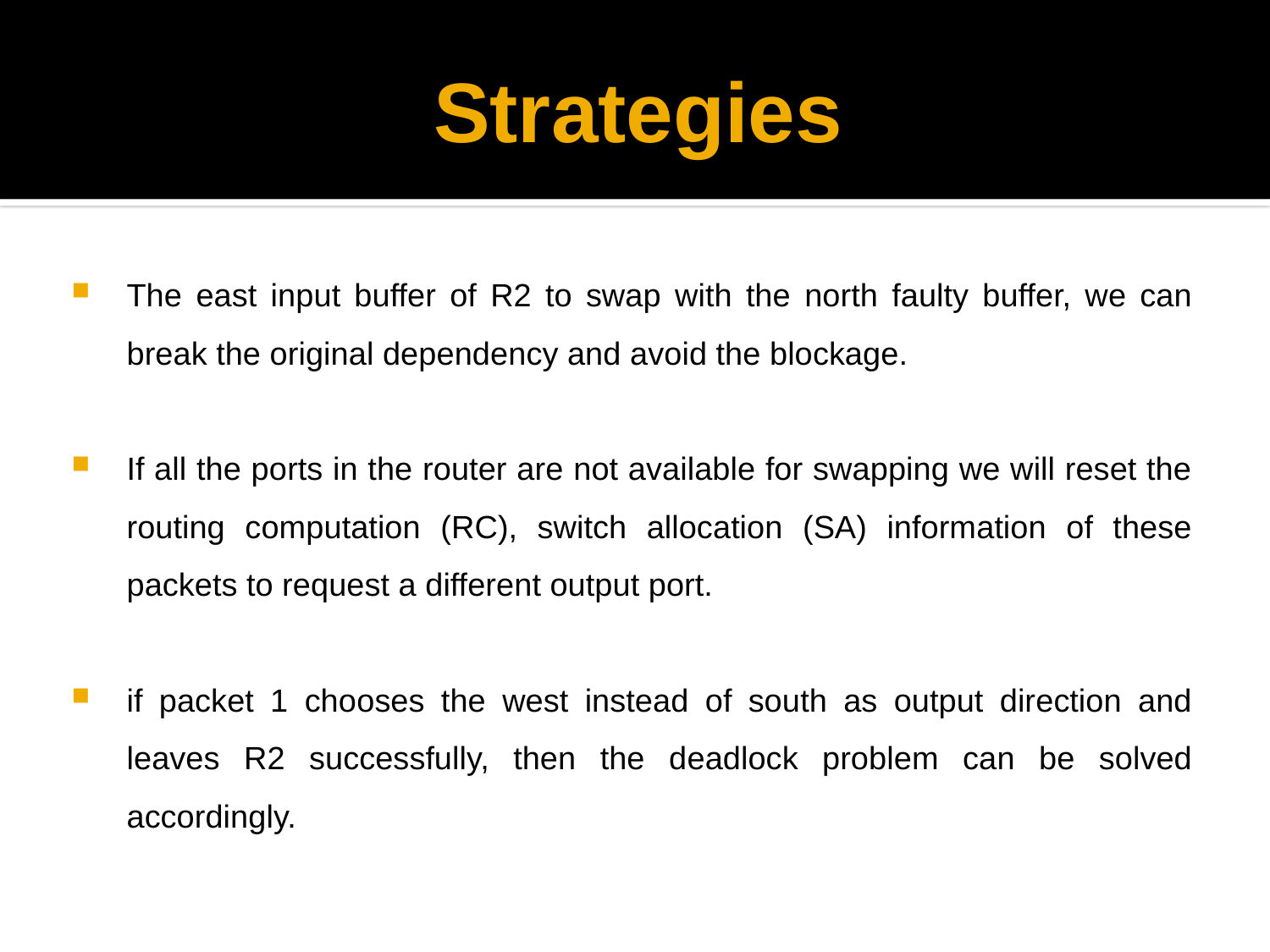

# Strategies

The east input buffer of R2 to swap with the north faulty buffer, we can break the original dependency and avoid the blockage.

If all the ports in the router are not available for swapping we will reset the routing computation (RC), switch allocation (SA) information of these packets to request a different output port.

if packet 1 chooses the west instead of south as output direction and leaves R2 successfully, then the deadlock problem can be solved accordingly.